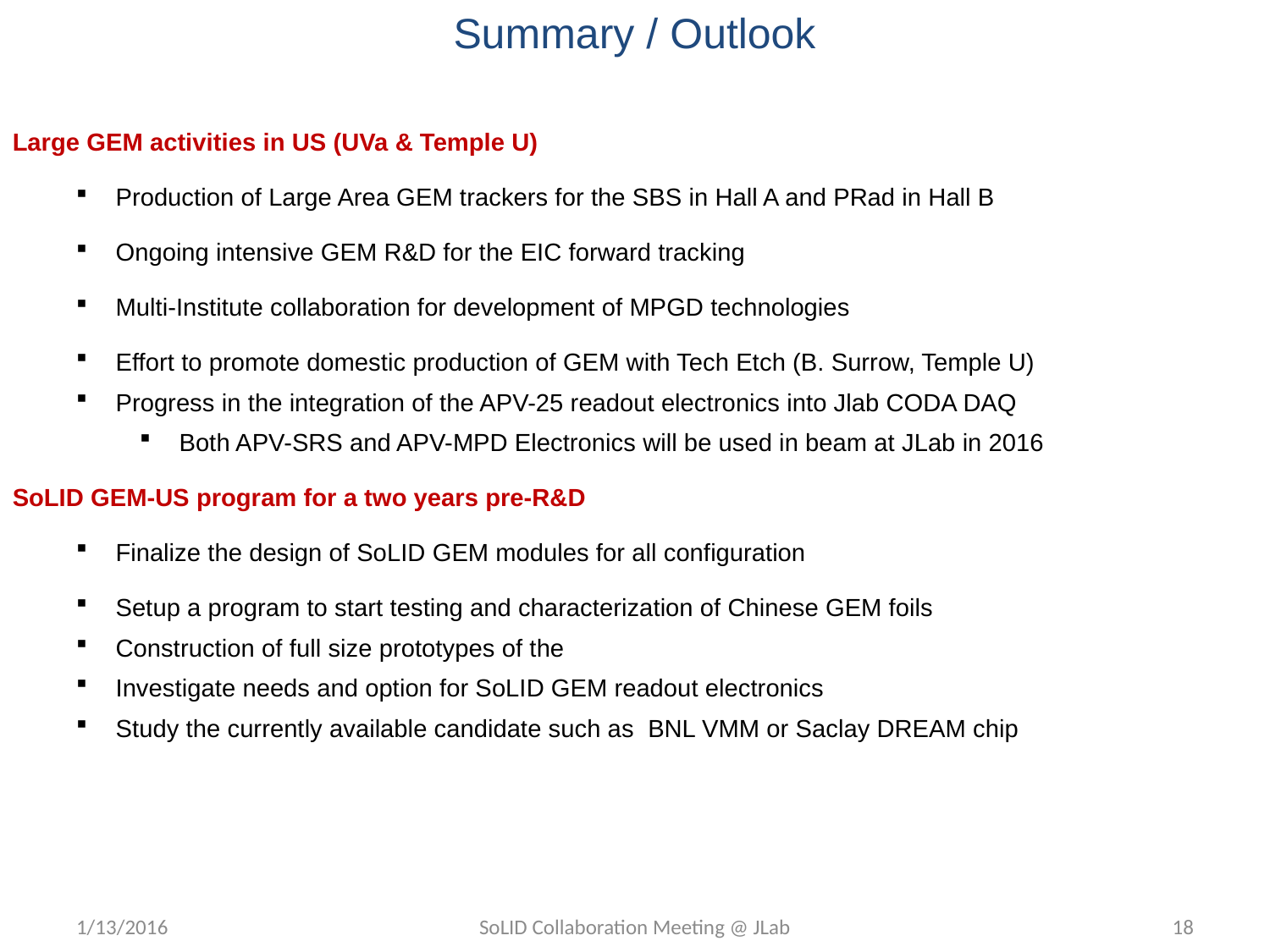

Summary / Outlook
Large GEM activities in US (UVa & Temple U)
Production of Large Area GEM trackers for the SBS in Hall A and PRad in Hall B
Ongoing intensive GEM R&D for the EIC forward tracking
Multi-Institute collaboration for development of MPGD technologies
Effort to promote domestic production of GEM with Tech Etch (B. Surrow, Temple U)
Progress in the integration of the APV-25 readout electronics into Jlab CODA DAQ
Both APV-SRS and APV-MPD Electronics will be used in beam at JLab in 2016
SoLID GEM-US program for a two years pre-R&D
Finalize the design of SoLID GEM modules for all configuration
Setup a program to start testing and characterization of Chinese GEM foils
Construction of full size prototypes of the
Investigate needs and option for SoLID GEM readout electronics
Study the currently available candidate such as  BNL VMM or Saclay DREAM chip

1/13/2016
SoLID Collaboration Meeting @ JLab
18